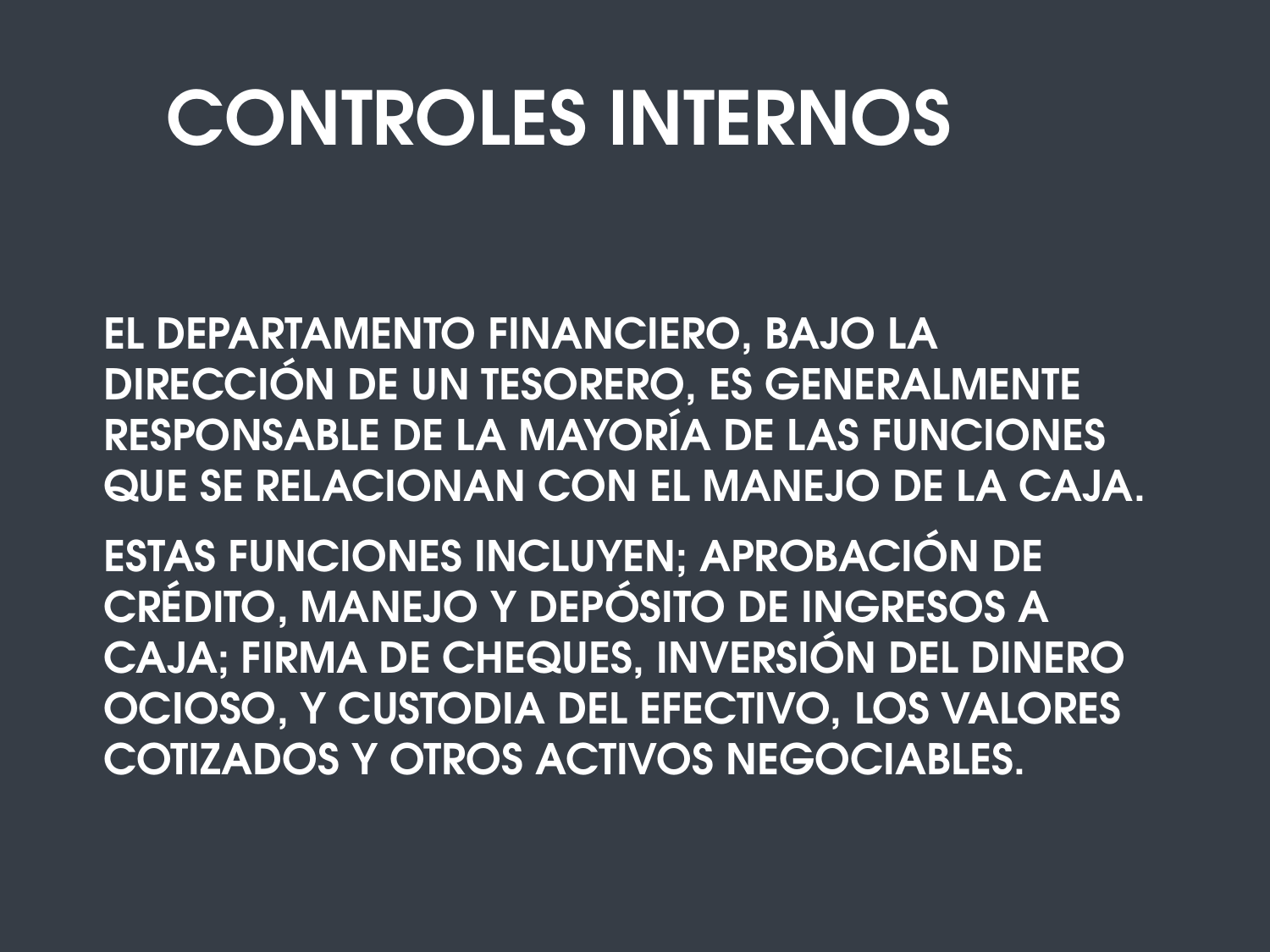

# Controles internos
El departamento financiero, bajo la dirección de un tesorero, es generalmente responsable de la mayoría de las funciones que se relacionan con el manejo de la caja.
Estas funciones incluyen; aprobación de crédito, manejo y depósito de ingresos a caja; firma de cheques, inversión del dinero ocioso, y custodia del efectivo, los valores cotizados y otros activos negociables.